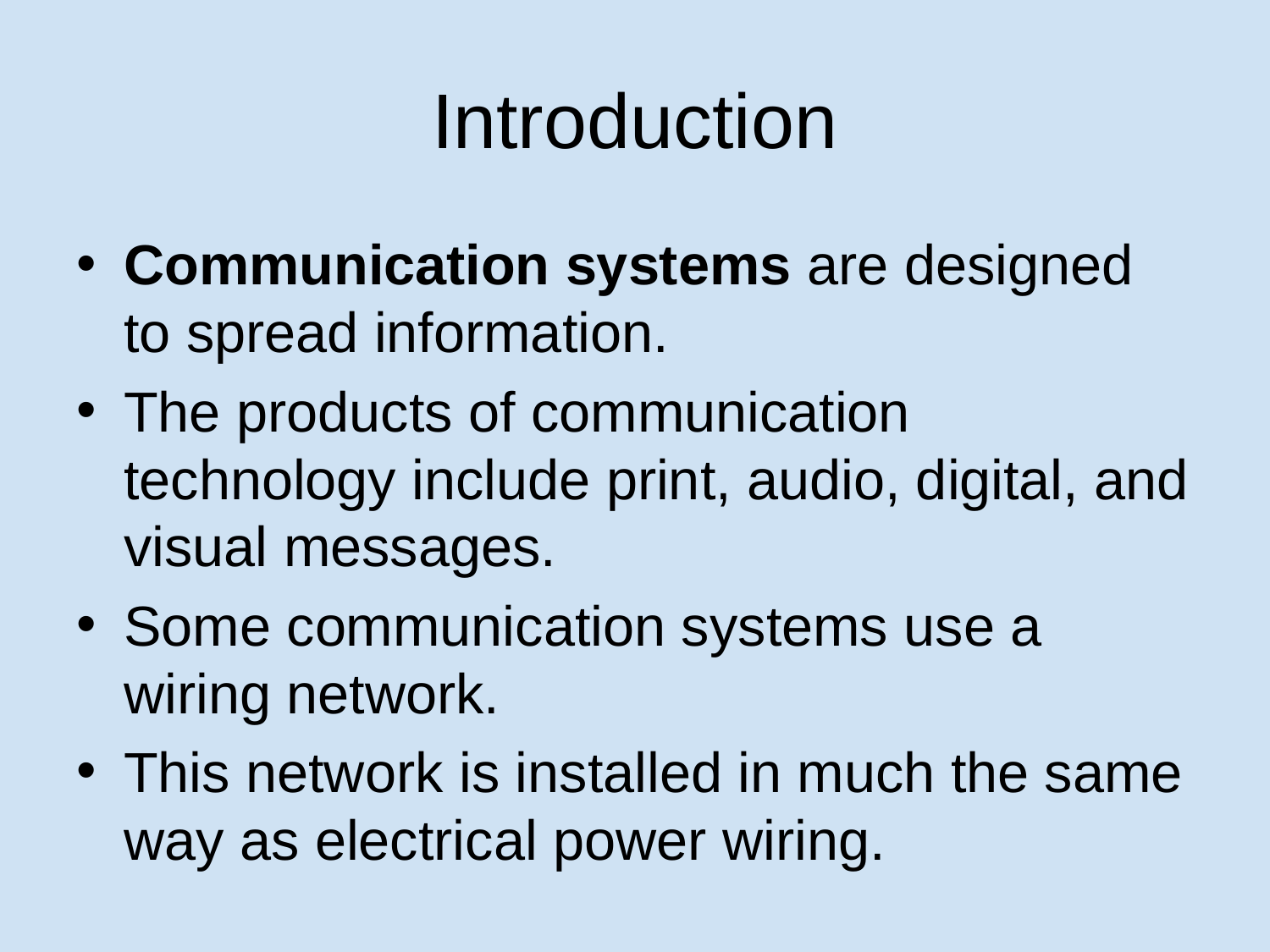

# Introduction
Communication systems are designed to spread information.
The products of communication technology include print, audio, digital, and visual messages.
Some communication systems use a wiring network.
This network is installed in much the same way as electrical power wiring.